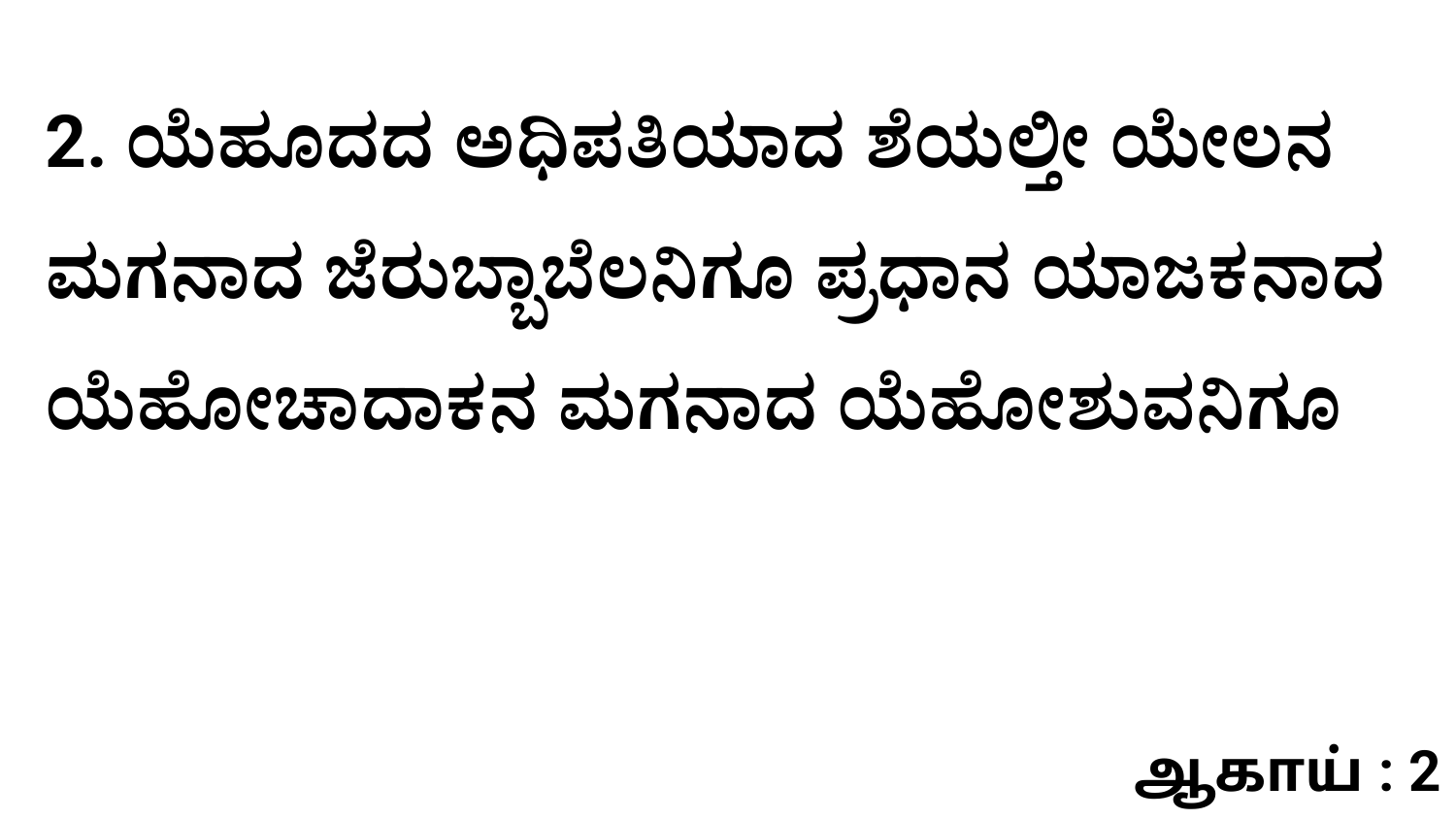

2. ಯೆಹೂದದ ಅಧಿಪತಿಯಾದ ಶೆಯಲ್ತೀ ಯೇಲನ ಮಗನಾದ ಜೆರುಬ್ಬಾಬೆಲನಿಗೂ ಪ್ರಧಾನ ಯಾಜಕನಾದ ಯೆಹೋಚಾದಾಕನ ಮಗನಾದ ಯೆಹೋಶುವನಿಗೂ
ஆகாய் : 2